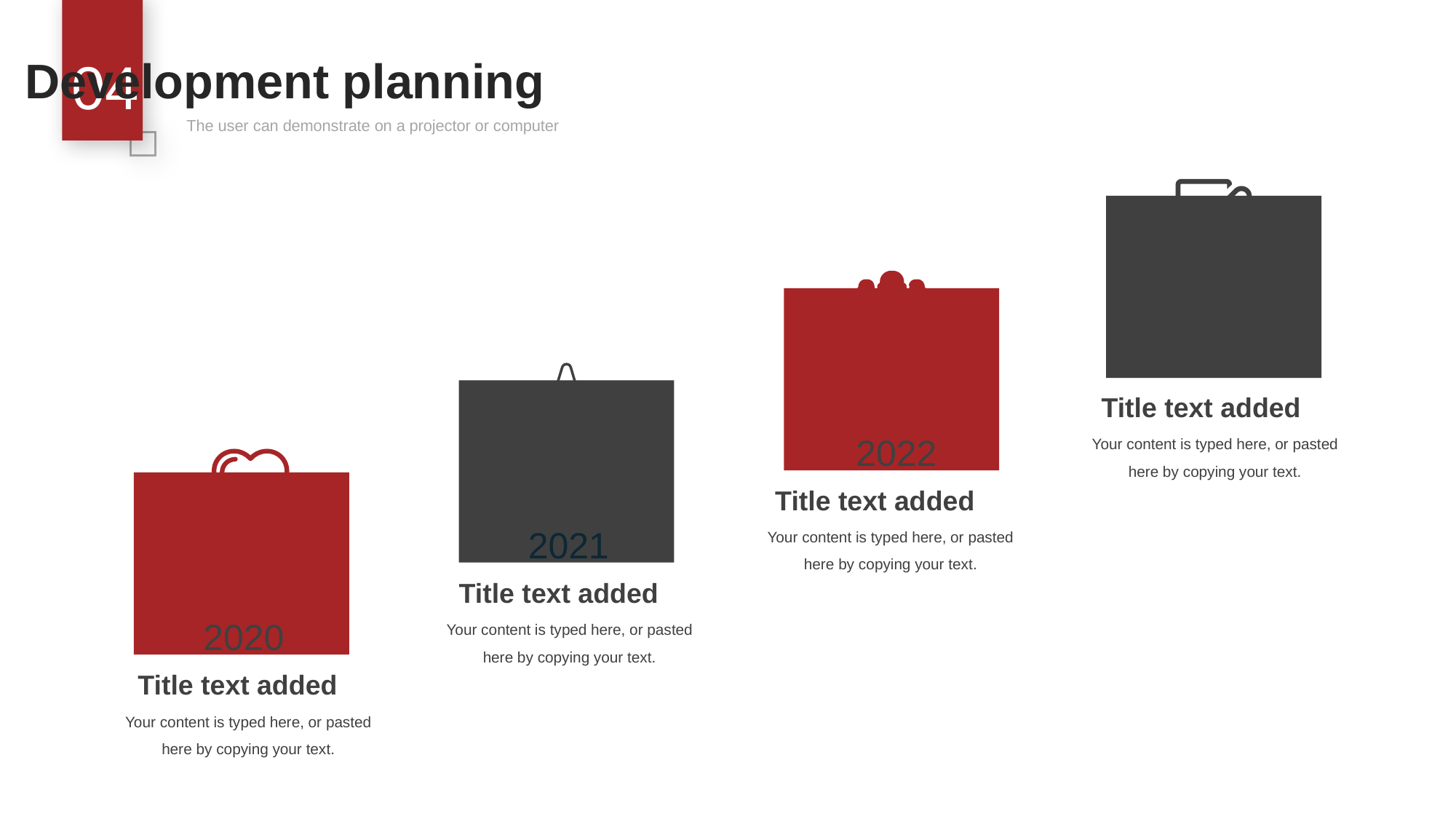

04
Development planning
The user can demonstrate on a projector or computer

2023

2022

2021
Title text added
Your content is typed here, or pasted here by copying your text.

2020
Title text added
Your content is typed here, or pasted here by copying your text.
Title text added
Your content is typed here, or pasted here by copying your text.
Title text added
Your content is typed here, or pasted here by copying your text.